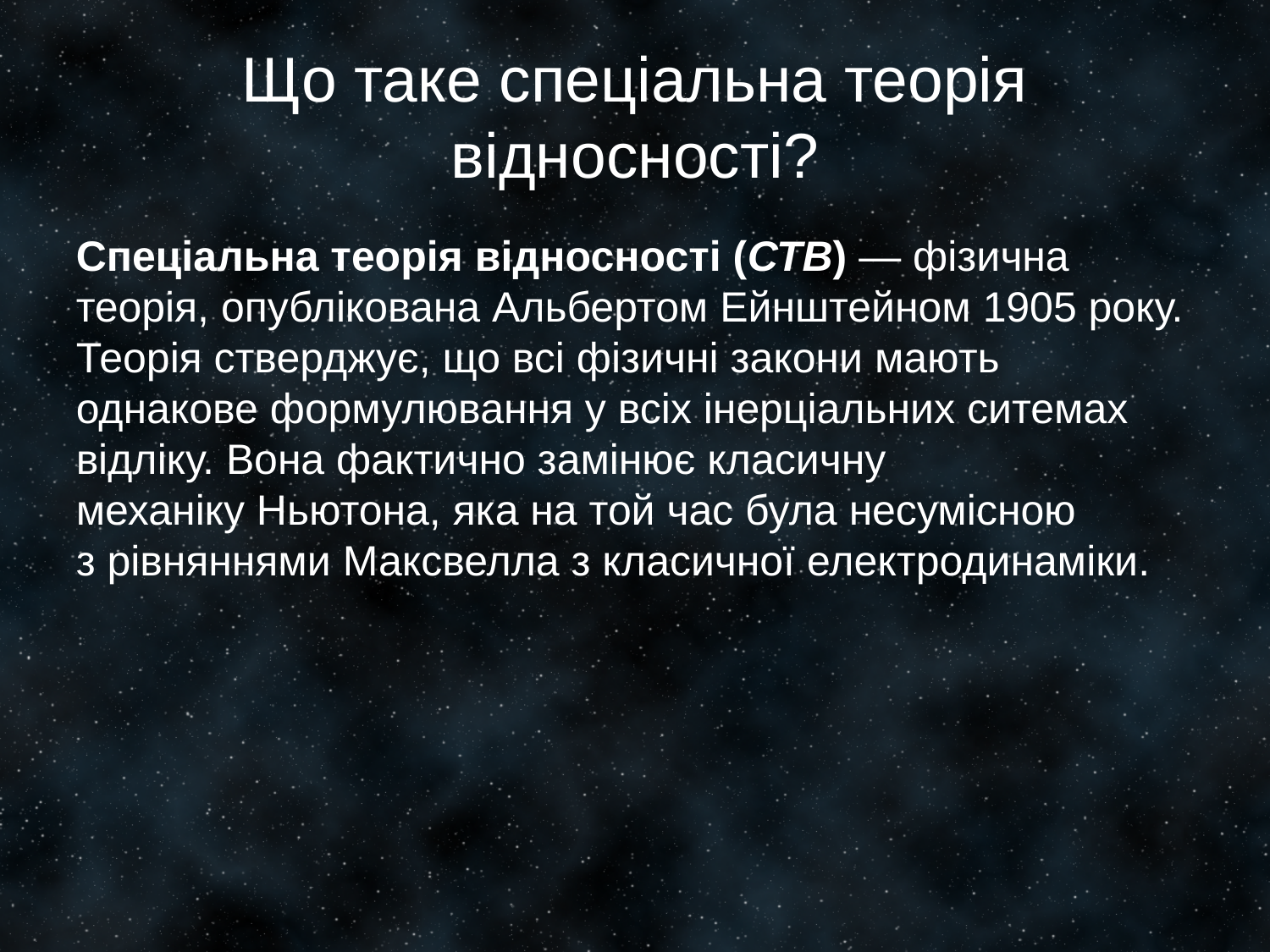

# Що таке спеціальна теорія відносності?
Спеціальна теорія відносності (СТВ) — фізична теорія, опублікована Альбертом Ейнштейном 1905 року. Теорія стверджує, що всі фізичні закони мають однакове формулювання у всіх інерціальних ситемах відліку. Вона фактично замінює класичну механіку Ньютона, яка на той час була несумісною з рівняннями Максвелла з класичної електродинаміки.